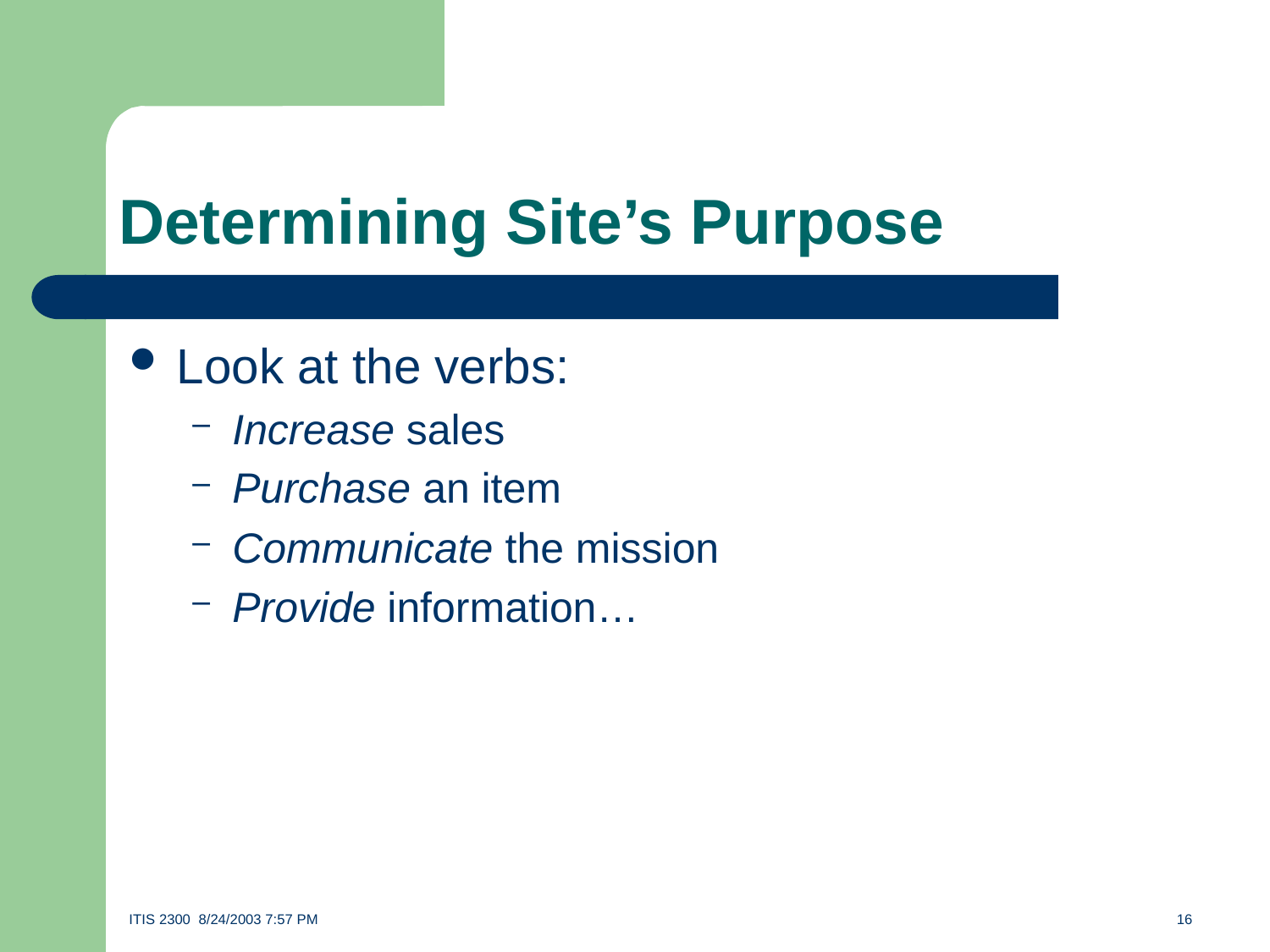

# Determining Site’s Purpose
Look at the verbs:
Increase sales
Purchase an item
Communicate the mission
Provide information…
ITIS 2300  8/24/2003 7:57 PM	16